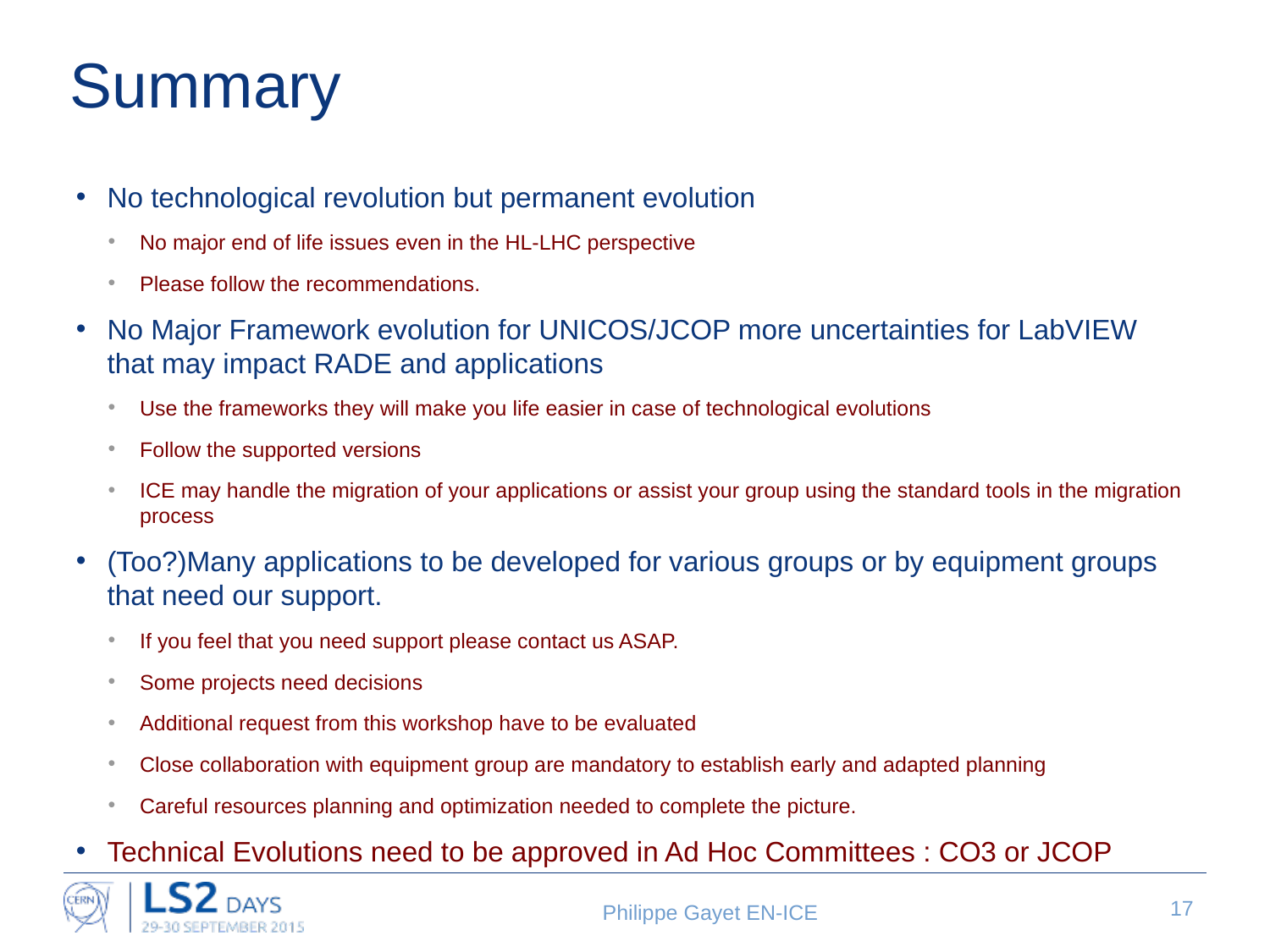

# Summary
No technological revolution but permanent evolution
No major end of life issues even in the HL-LHC perspective
Please follow the recommendations.
No Major Framework evolution for UNICOS/JCOP more uncertainties for LabVIEW that may impact RADE and applications
Use the frameworks they will make you life easier in case of technological evolutions
Follow the supported versions
ICE may handle the migration of your applications or assist your group using the standard tools in the migration process
(Too?)Many applications to be developed for various groups or by equipment groups that need our support.
If you feel that you need support please contact us ASAP.
Some projects need decisions
Additional request from this workshop have to be evaluated
Close collaboration with equipment group are mandatory to establish early and adapted planning
Careful resources planning and optimization needed to complete the picture.
Technical Evolutions need to be approved in Ad Hoc Committees : CO3 or JCOP

17